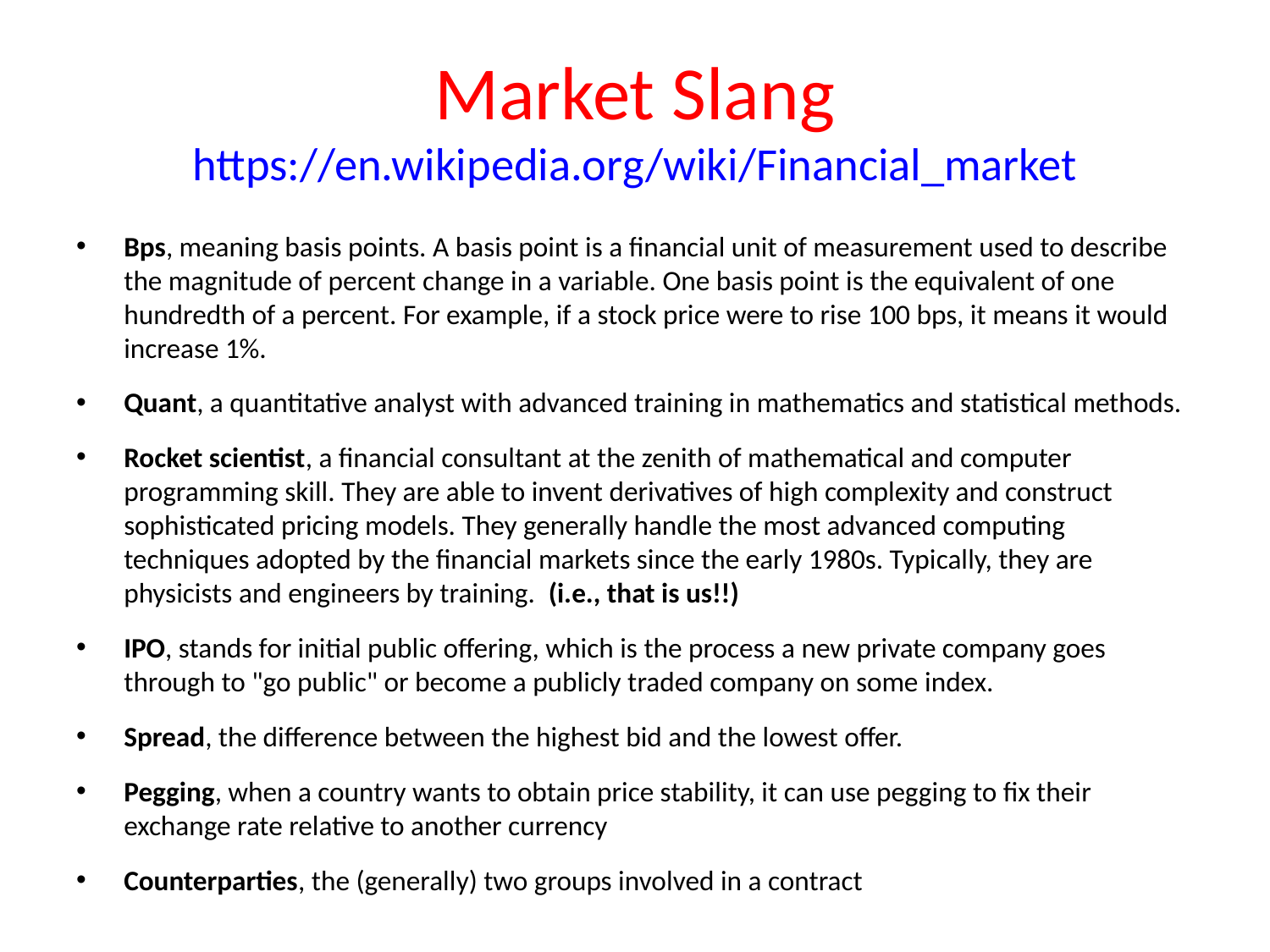

# Market Slang https://en.wikipedia.org/wiki/Financial_market
Bps, meaning basis points. A basis point is a financial unit of measurement used to describe the magnitude of percent change in a variable. One basis point is the equivalent of one hundredth of a percent. For example, if a stock price were to rise 100 bps, it means it would increase 1%.
Quant, a quantitative analyst with advanced training in mathematics and statistical methods.
Rocket scientist, a financial consultant at the zenith of mathematical and computer programming skill. They are able to invent derivatives of high complexity and construct sophisticated pricing models. They generally handle the most advanced computing techniques adopted by the financial markets since the early 1980s. Typically, they are physicists and engineers by training.  (i.e., that is us!!)
IPO, stands for initial public offering, which is the process a new private company goes through to "go public" or become a publicly traded company on some index.
Spread, the difference between the highest bid and the lowest offer.
Pegging, when a country wants to obtain price stability, it can use pegging to fix their exchange rate relative to another currency
Counterparties, the (generally) two groups involved in a contract